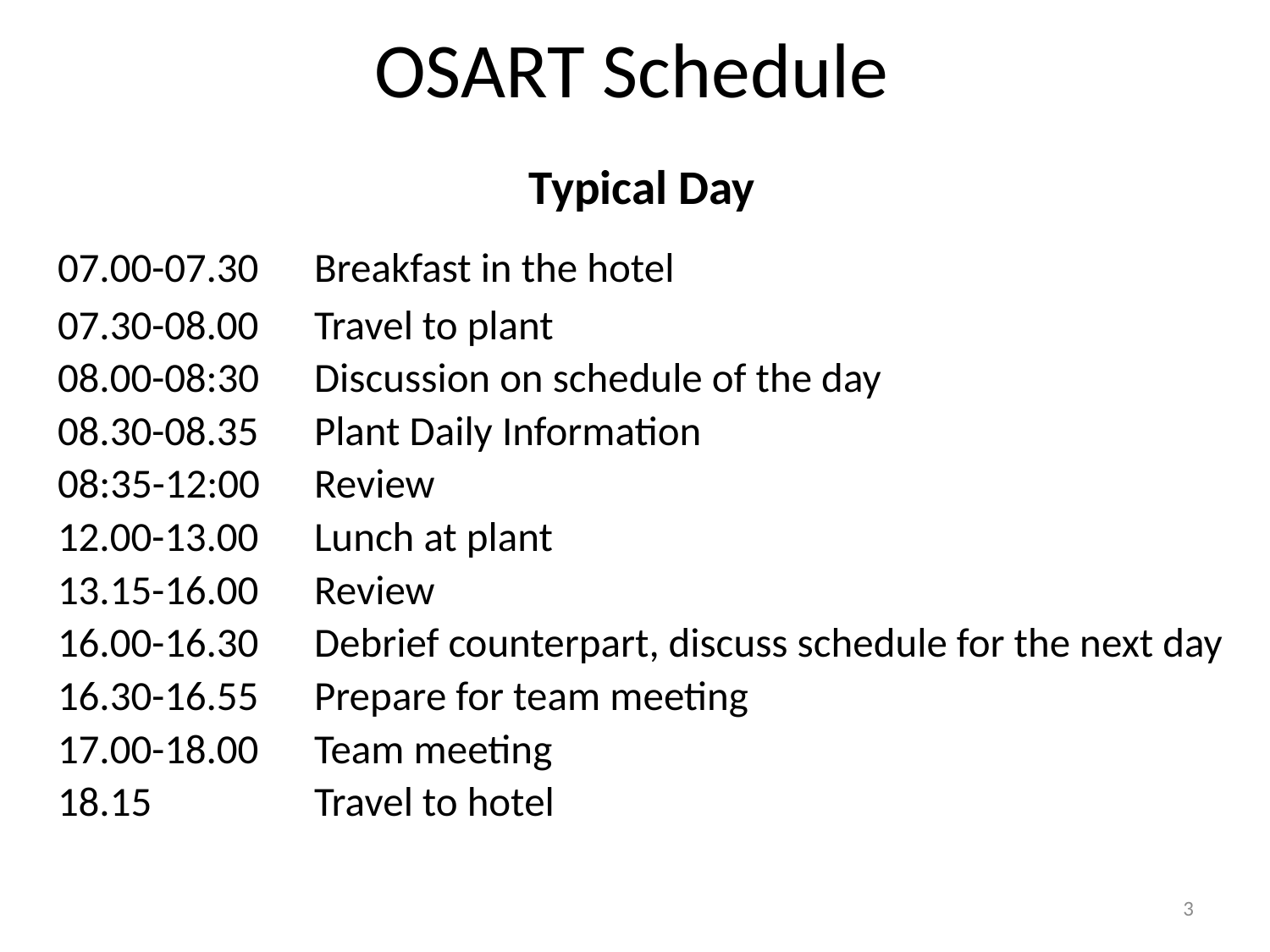

# OSART Schedule
Typical Day

07.00-07.30	Breakfast in the hotel
07.30-08.00	Travel to plant
08.00-08:30	Discussion on schedule of the day
08.30-08.35	Plant Daily Information
08:35-12:00	Review
12.00-13.00	Lunch at plant
13.15-16.00	Review
16.00-16.30	Debrief counterpart, discuss schedule for the next day
16.30-16.55	Prepare for team meeting
17.00-18.00	Team meeting
18.15	Travel to hotel

3